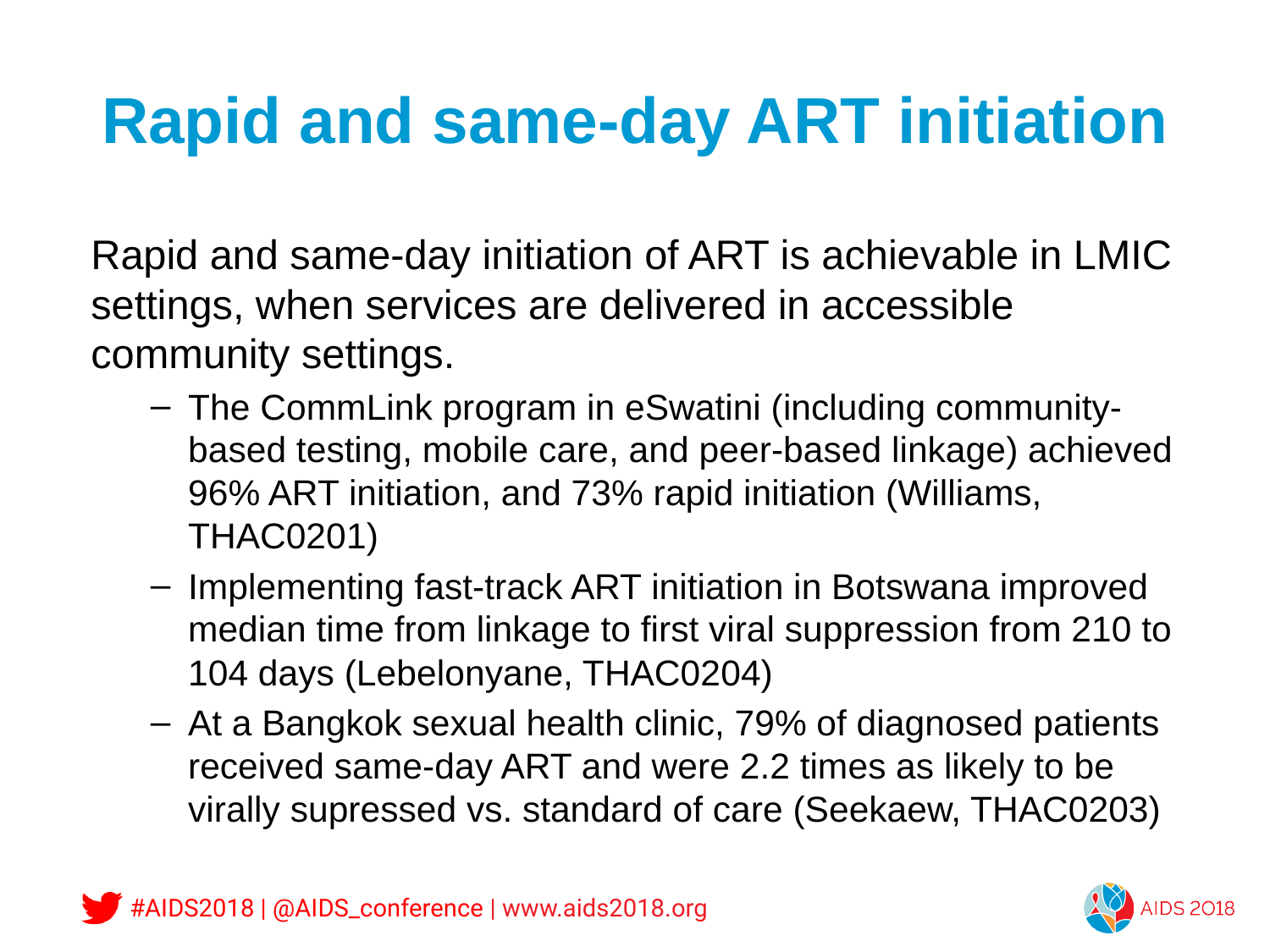

# Rapid and same-day ART initiation
Rapid and same-day initiation of ART is achievable in LMIC settings, when services are delivered in accessible community settings.
The CommLink program in eSwatini (including community-based testing, mobile care, and peer-based linkage) achieved 96% ART initiation, and 73% rapid initiation (Williams, THAC0201)
Implementing fast-track ART initiation in Botswana improved median time from linkage to first viral suppression from 210 to 104 days (Lebelonyane, THAC0204)
At a Bangkok sexual health clinic, 79% of diagnosed patients received same-day ART and were 2.2 times as likely to be virally supressed vs. standard of care (Seekaew, THAC0203)